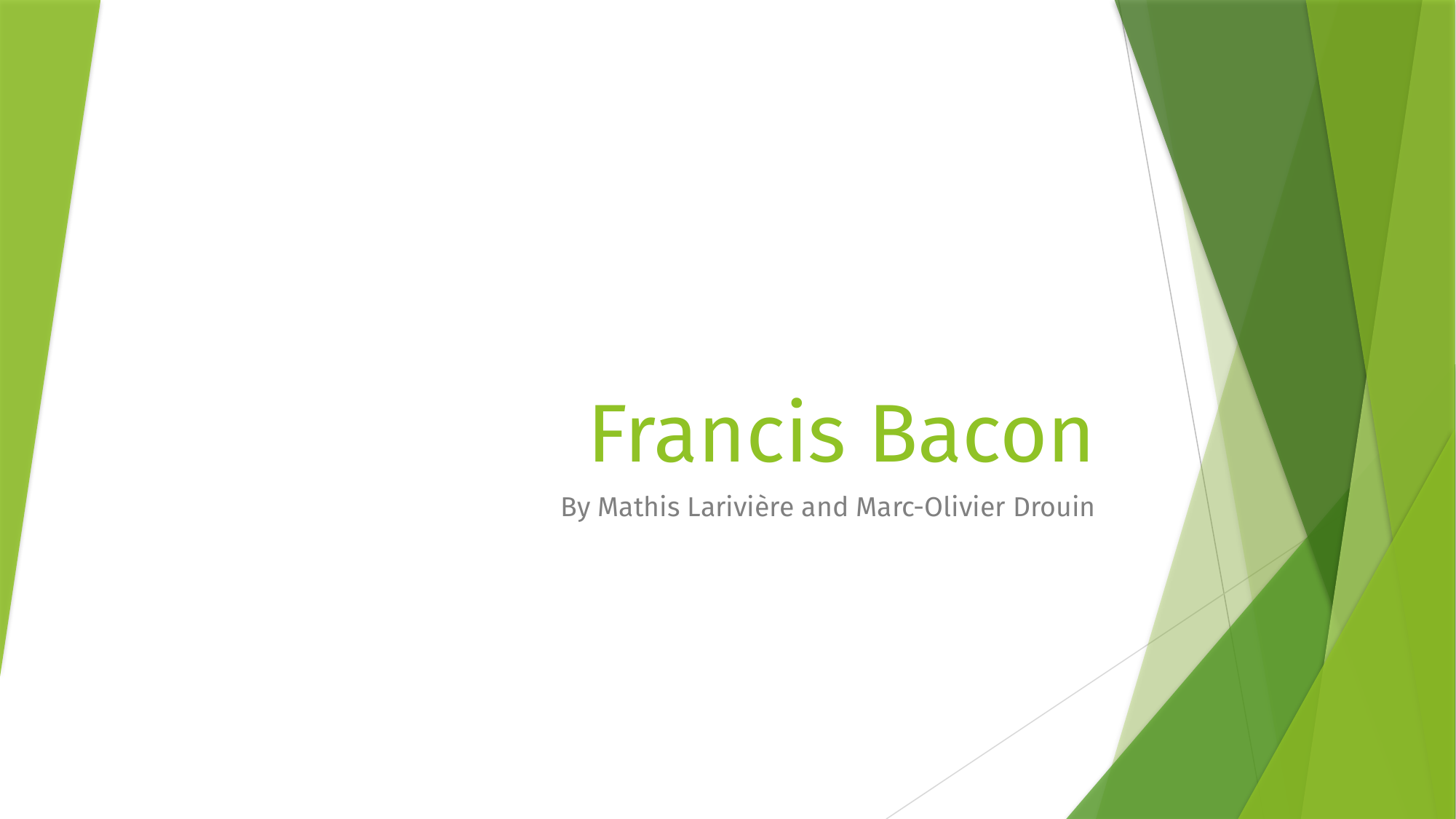

# Francis Bacon
By Mathis Larivière and Marc-Olivier Drouin